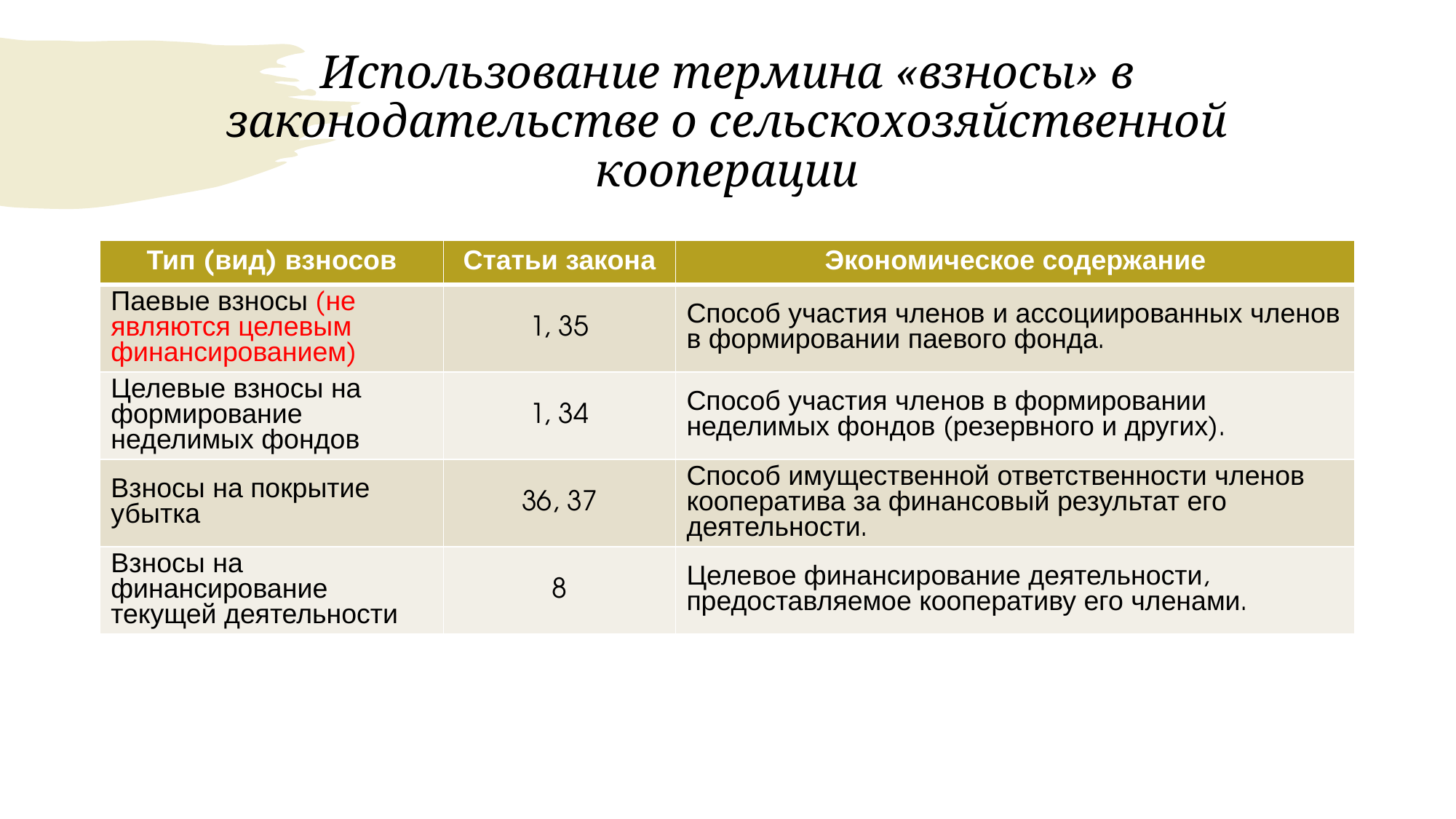

# Использование термина «взносы» в законодательстве о сельскохозяйственной кооперации
| Тип (вид) взносов | Статьи закона | Экономическое содержание |
| --- | --- | --- |
| Паевые взносы (не являются целевым финансированием) | 1, 35 | Способ участия членов и ассоциированных членов в формировании паевого фонда. |
| Целевые взносы на формирование неделимых фондов | 1, 34 | Способ участия членов в формировании неделимых фондов (резервного и других). |
| Взносы на покрытие убытка | 36, 37 | Способ имущественной ответственности членов кооператива за финансовый результат его деятельности. |
| Взносы на финансирование текущей деятельности | 8 | Целевое финансирование деятельности, предоставляемое кооперативу его членами. |